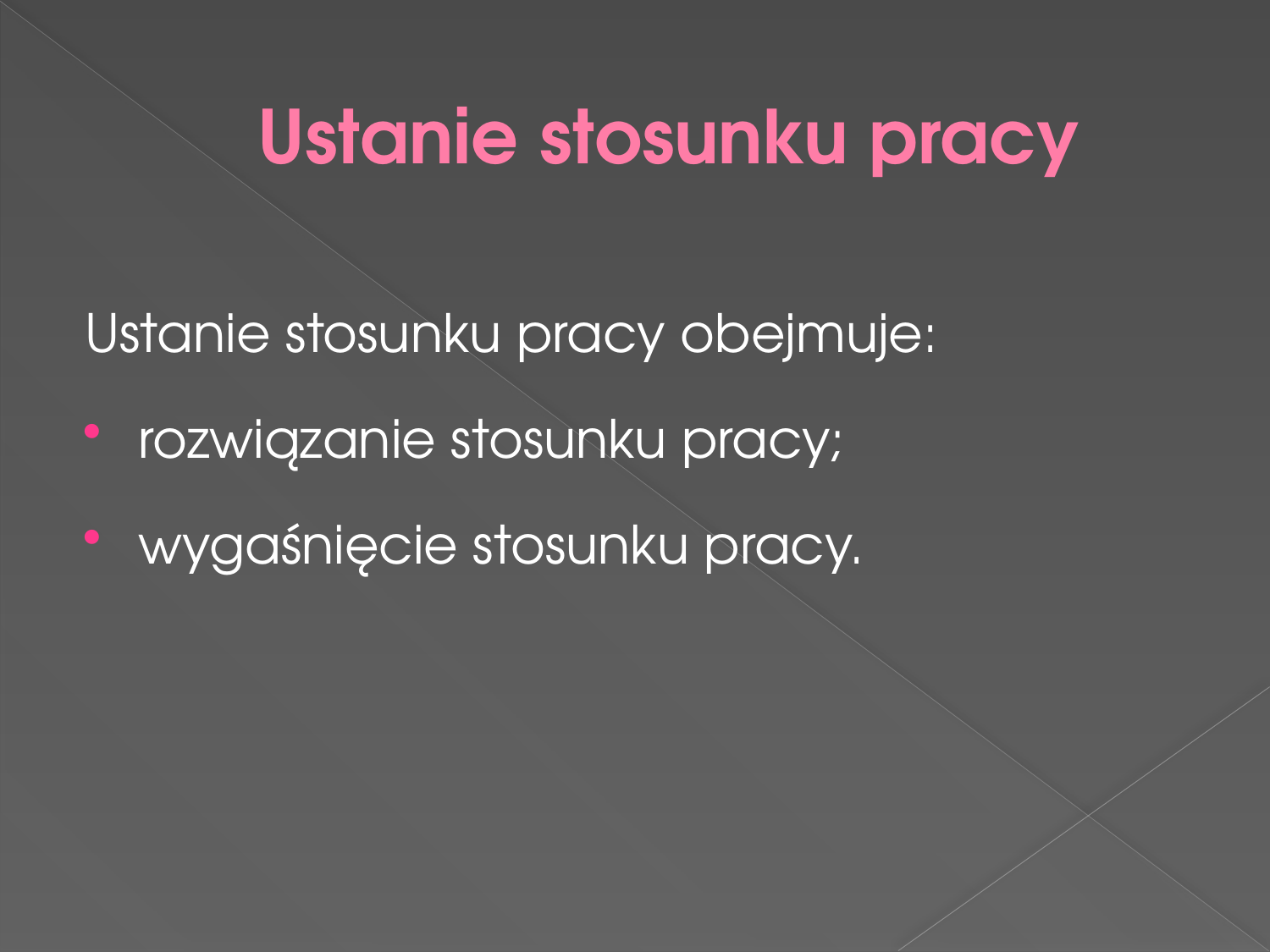

# Ustanie stosunku pracy
Ustanie stosunku pracy obejmuje:
rozwiązanie stosunku pracy;
wygaśnięcie stosunku pracy.